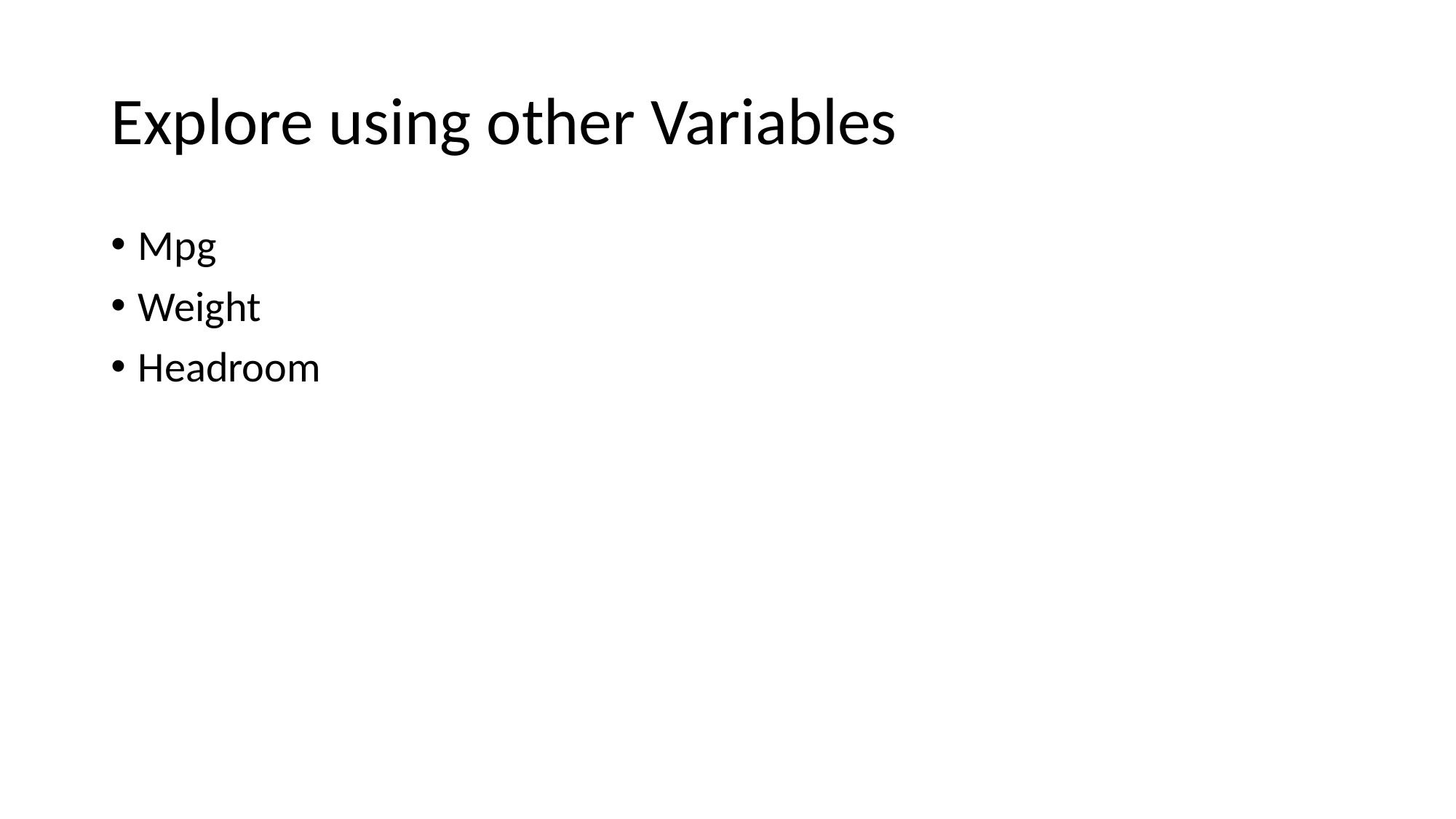

# Explore using other Variables
Mpg
Weight
Headroom